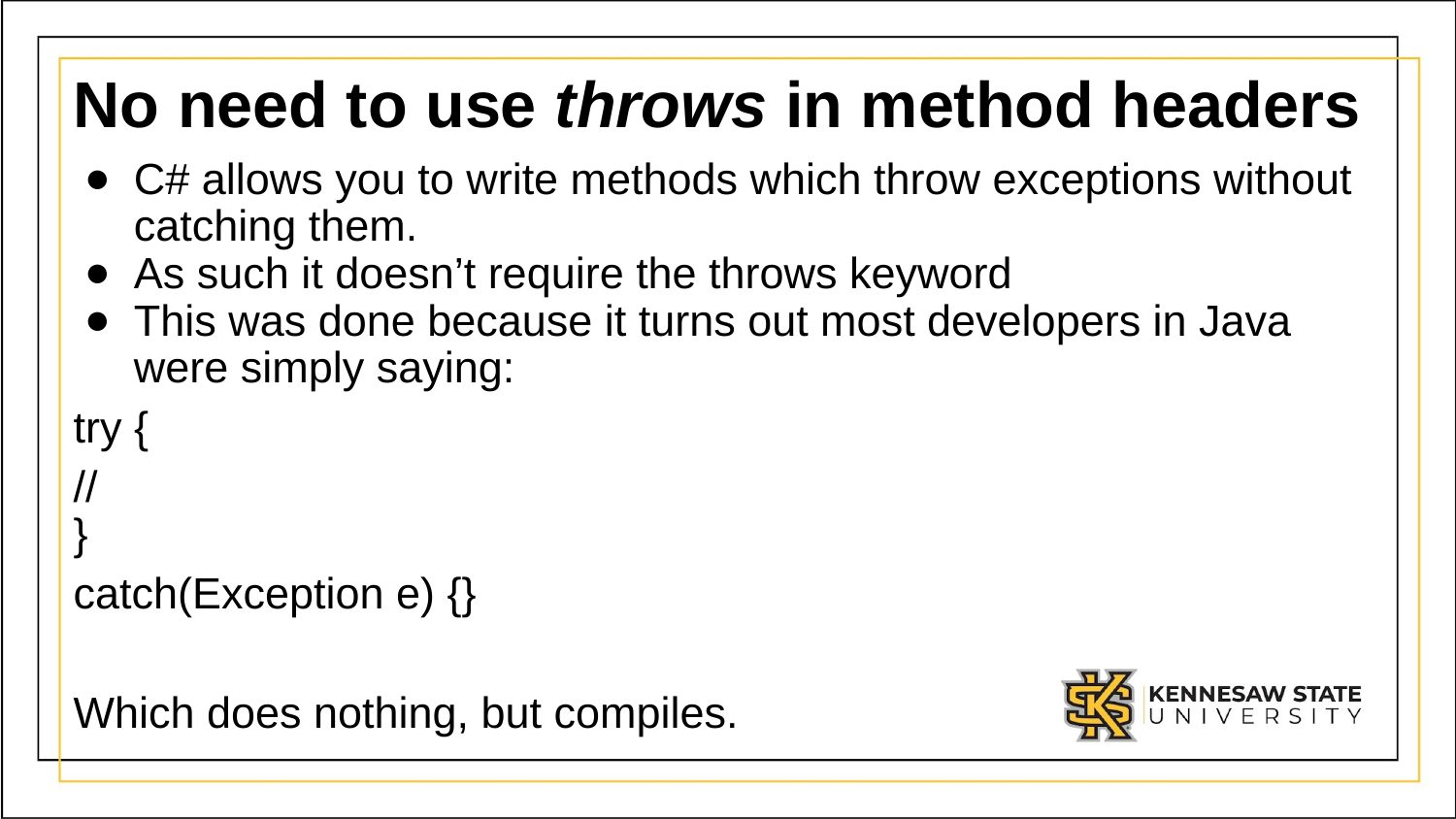

# No need to use throws in method headers
C# allows you to write methods which throw exceptions without catching them.
As such it doesn’t require the throws keyword
This was done because it turns out most developers in Java were simply saying:
try {
//
}
catch(Exception e) {}

Which does nothing, but compiles.